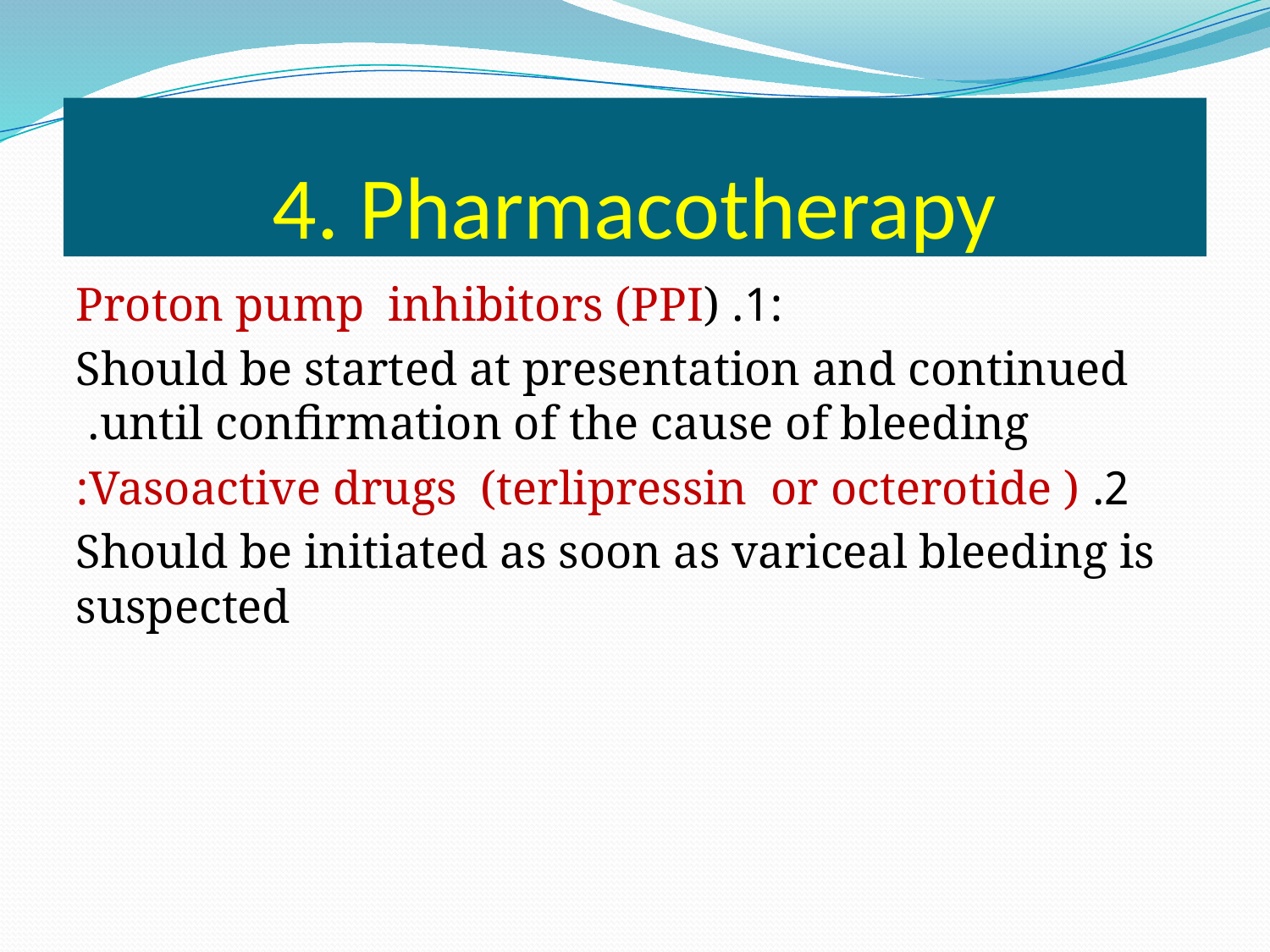

# 4. Pharmacotherapy
:1. Proton pump  inhibitors (PPI)
Should be started at presentation and continued until confirmation of the cause of bleeding.
2. Vasoactive drugs  (terlipressin  or octerotide ):
Should be initiated as soon as variceal bleeding is suspected